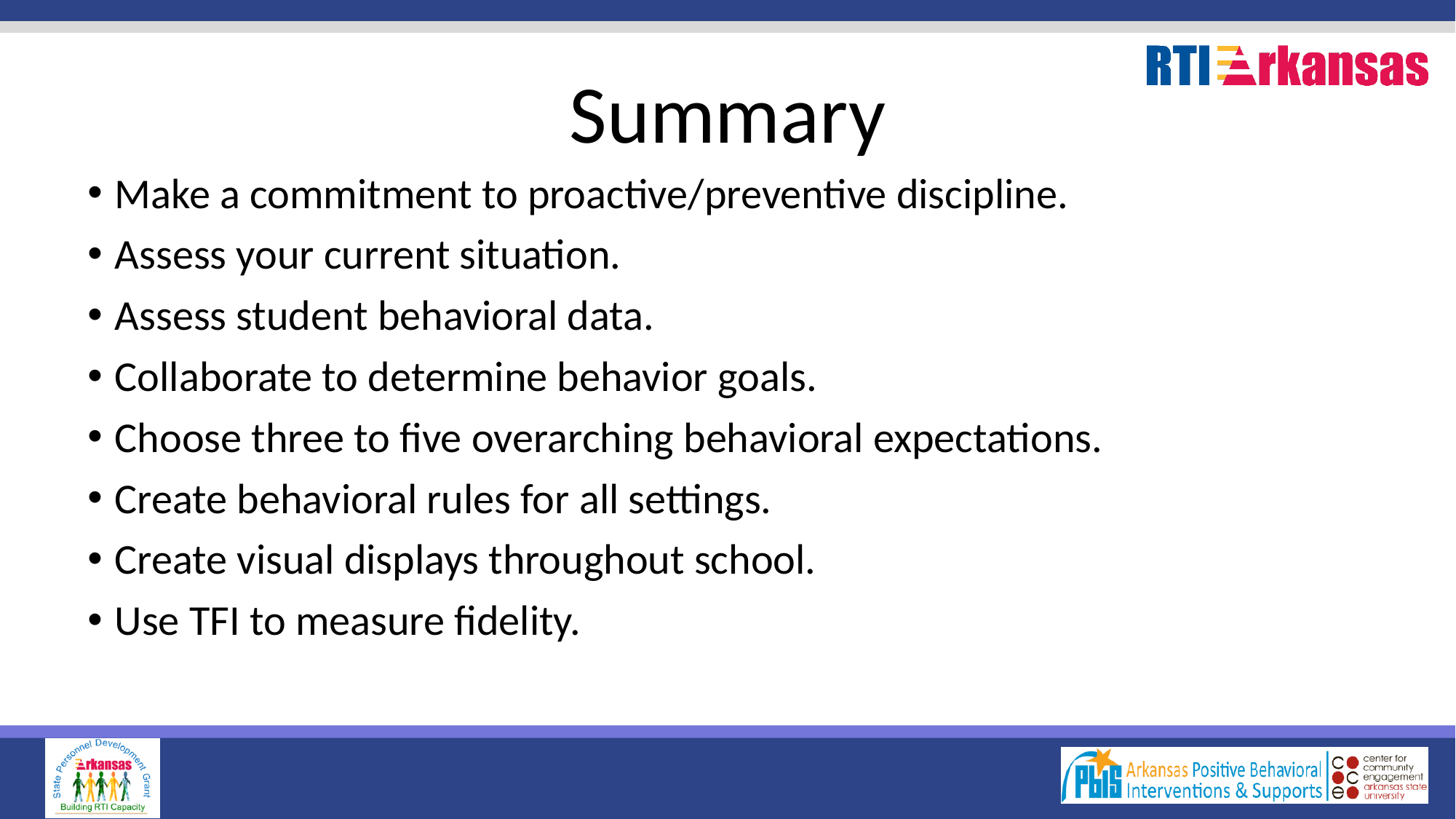

# Summary
Make a commitment to proactive/preventive discipline.
Assess your current situation.
Assess student behavioral data.
Collaborate to determine behavior goals.
Choose three to five overarching behavioral expectations.
Create behavioral rules for all settings.
Create visual displays throughout school.
Use TFI to measure fidelity.